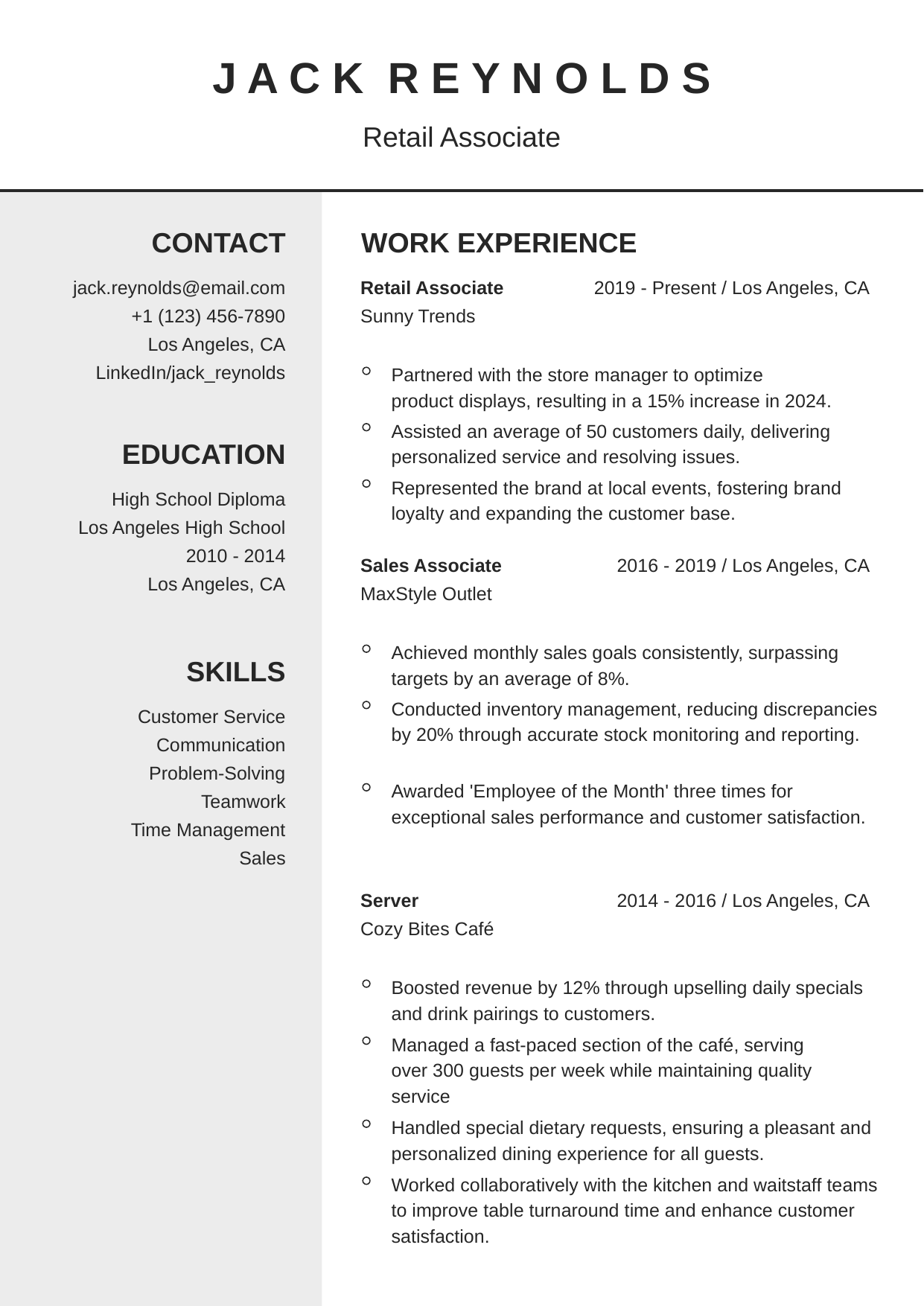

J A C K  R E Y N O L D S
Retail Associate

CONTACT
jack.reynolds@email.com
+1 (123) 456-7890
Los Angeles, CA
LinkedIn/jack_reynolds
WORK EXPERIENCE
Retail Associate
2019 - Present / Los Angeles, CA
Sunny Trends
Partnered with the store manager to optimize
product displays, resulting in a 15% increase in 2024.

Assisted an average of 50 customers daily, delivering personalized service and resolving issues.

Represented the brand at local events, fostering brand loyalty and expanding the customer base.

EDUCATION
High School Diploma
Los Angeles High School
2010 - 2014
Los Angeles, CA
Sales Associate
2016 - 2019 / Los Angeles, CA
MaxStyle Outlet
Achieved monthly sales goals consistently, surpassing targets by an average of 8%.

Conducted inventory management, reducing discrepancies by 20% through accurate stock monitoring and reporting.

Awarded 'Employee of the Month' three times for exceptional sales performance and customer satisfaction.

SKILLS
Customer Service
Communication
Problem-Solving
Teamwork
Time Management
 Sales
Server
2014 - 2016 / Los Angeles, CA
Cozy Bites Café
Boosted revenue by 12% through upselling daily specials and drink pairings to customers.

Managed a fast-paced section of the café, serving
over 300 guests per week while maintaining quality
service

Handled special dietary requests, ensuring a pleasant and personalized dining experience for all guests.

Worked collaboratively with the kitchen and waitstaff teams to improve table turnaround time and enhance customer satisfaction.